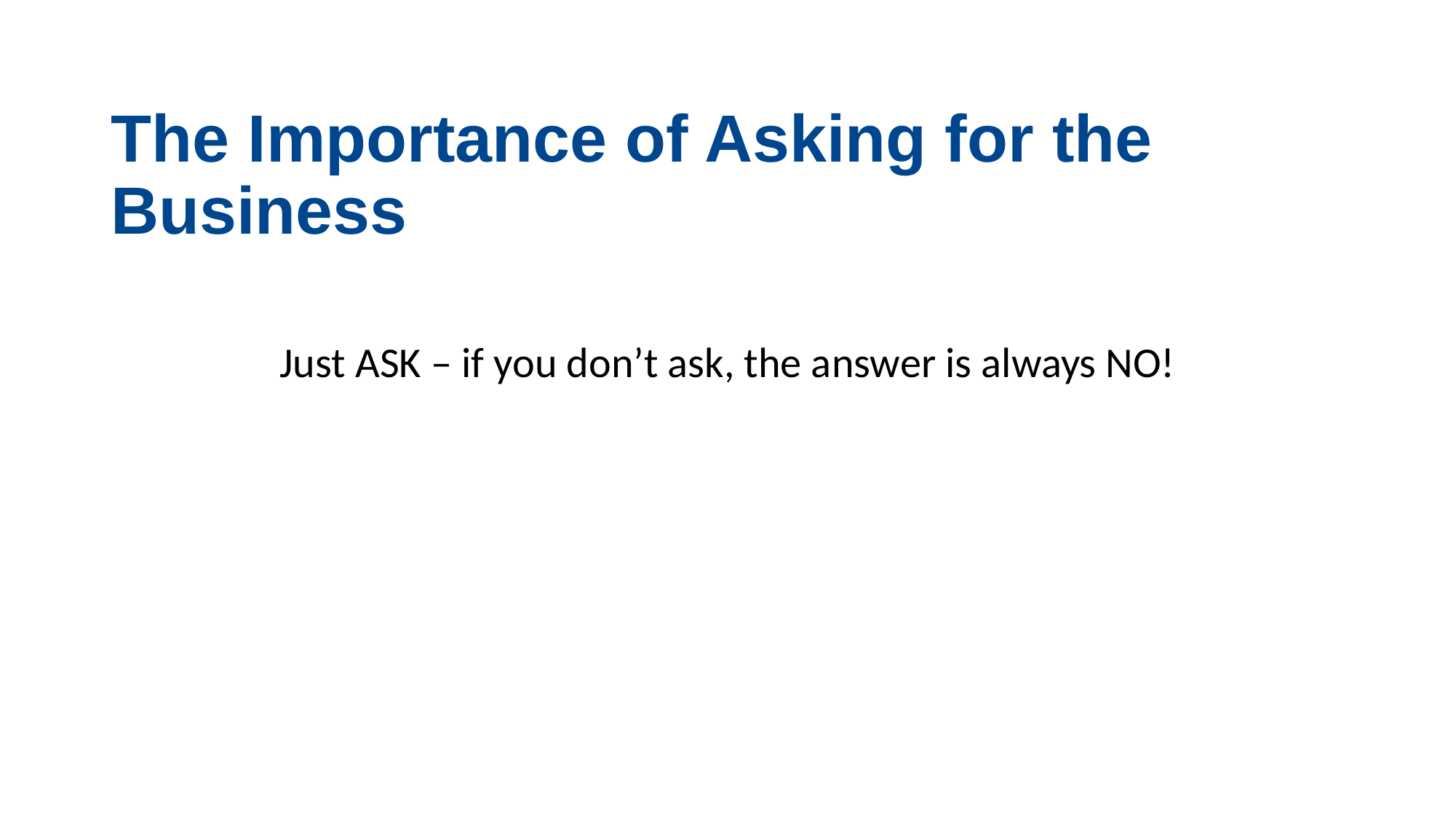

The Importance of Asking for the Business

Just ASK – if you don’t ask, the answer is always NO!